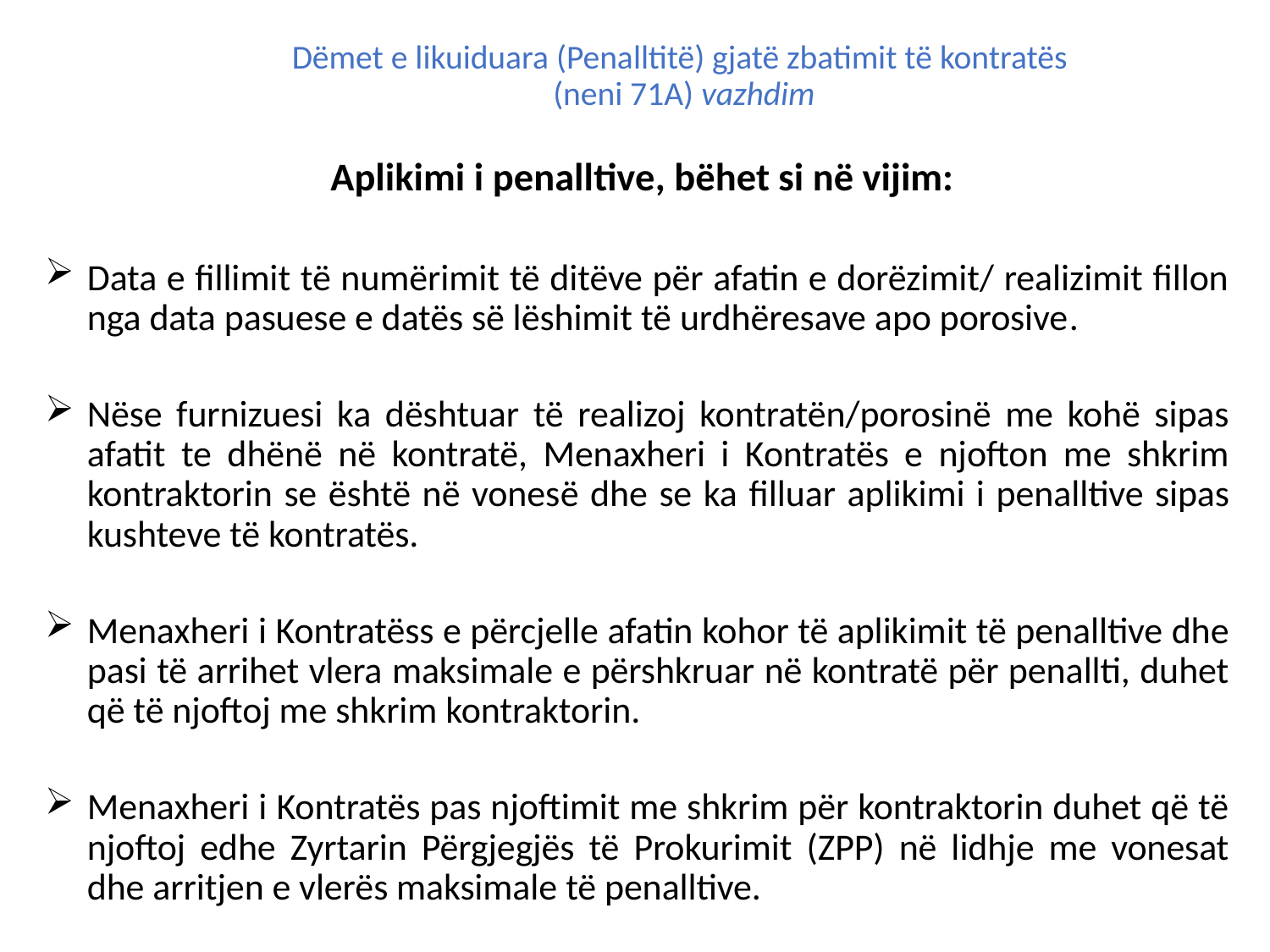

# Dëmet e likuiduara (Penalltitë) gjatë zbatimit të kontratës (neni 71A) vazhdim
 Aplikimi i penalltive, bëhet si në vijim:

Data e fillimit të numërimit të ditëve për afatin e dorëzimit/ realizimit fillon nga data pasuese e datës së lëshimit të urdhëresave apo porosive.

Nëse furnizuesi ka dështuar të realizoj kontratën/porosinë me kohë sipas afatit te dhënë në kontratë, Menaxheri i Kontratës e njofton me shkrim kontraktorin se është në vonesë dhe se ka filluar aplikimi i penalltive sipas kushteve të kontratës.

Menaxheri i Kontratëss e përcjelle afatin kohor të aplikimit të penalltive dhe pasi të arrihet vlera maksimale e përshkruar në kontratë për penallti, duhet që të njoftoj me shkrim kontraktorin.

Menaxheri i Kontratës pas njoftimit me shkrim për kontraktorin duhet që të njoftoj edhe Zyrtarin Përgjegjës të Prokurimit (ZPP) në lidhje me vonesat dhe arritjen e vlerës maksimale të penalltive.